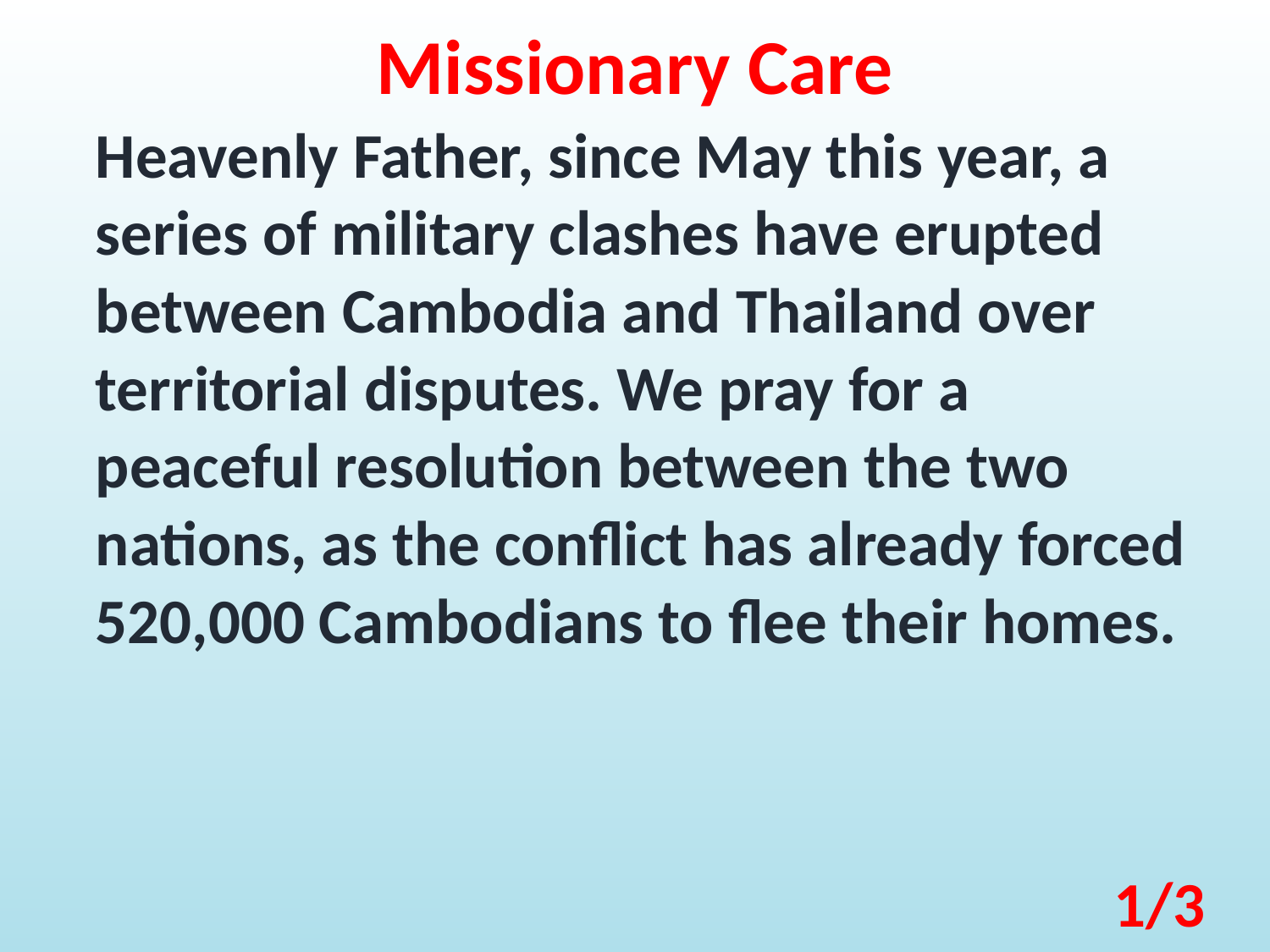

Missionary Care
Heavenly Father, since May this year, a series of military clashes have erupted between Cambodia and Thailand over territorial disputes. We pray for a peaceful resolution between the two nations, as the conflict has already forced 520,000 Cambodians to flee their homes.
1/3